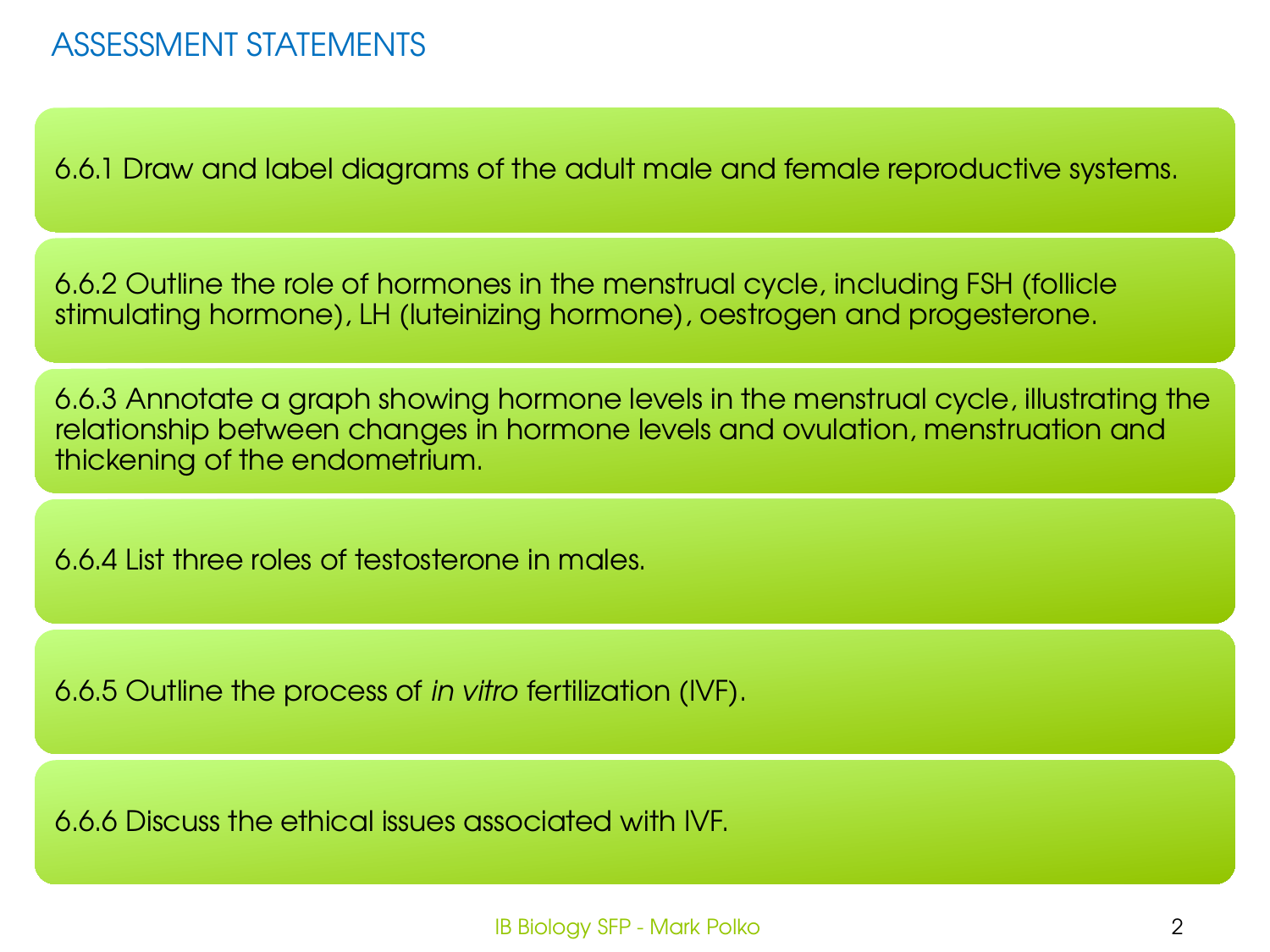

ASSESSMENT STATEMENTS

6.6.1 Draw and label diagrams of the adult male and female reproductive systems.
6.6.2 Outline the role of hormones in the menstrual cycle, including FSH (follicle stimulating hormone), LH (luteinizing hormone), oestrogen and progesterone.
6.6.3 Annotate a graph showing hormone levels in the menstrual cycle, illustrating the relationship between changes in hormone levels and ovulation, menstruation and thickening of the endometrium.
6.6.4 List three roles of testosterone in males.
6.6.5 Outline the process of in vitro fertilization (IVF).
6.6.6 Discuss the ethical issues associated with IVF.
2
IB Biology SFP - Mark Polko